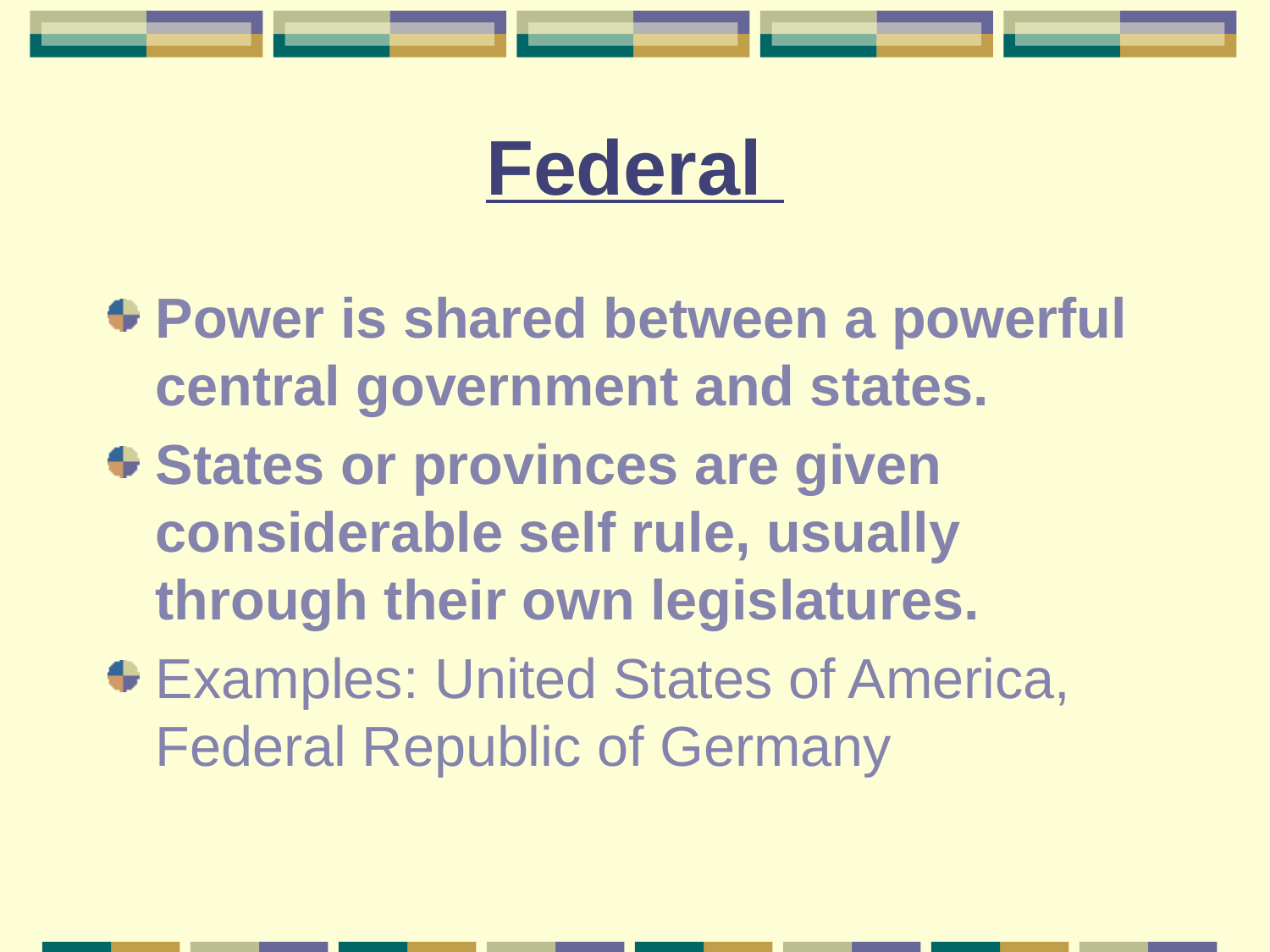

# Federal
Power is shared between a powerful central government and states.
States or provinces are given considerable self rule, usually through their own legislatures.
Examples: United States of America, Federal Republic of Germany